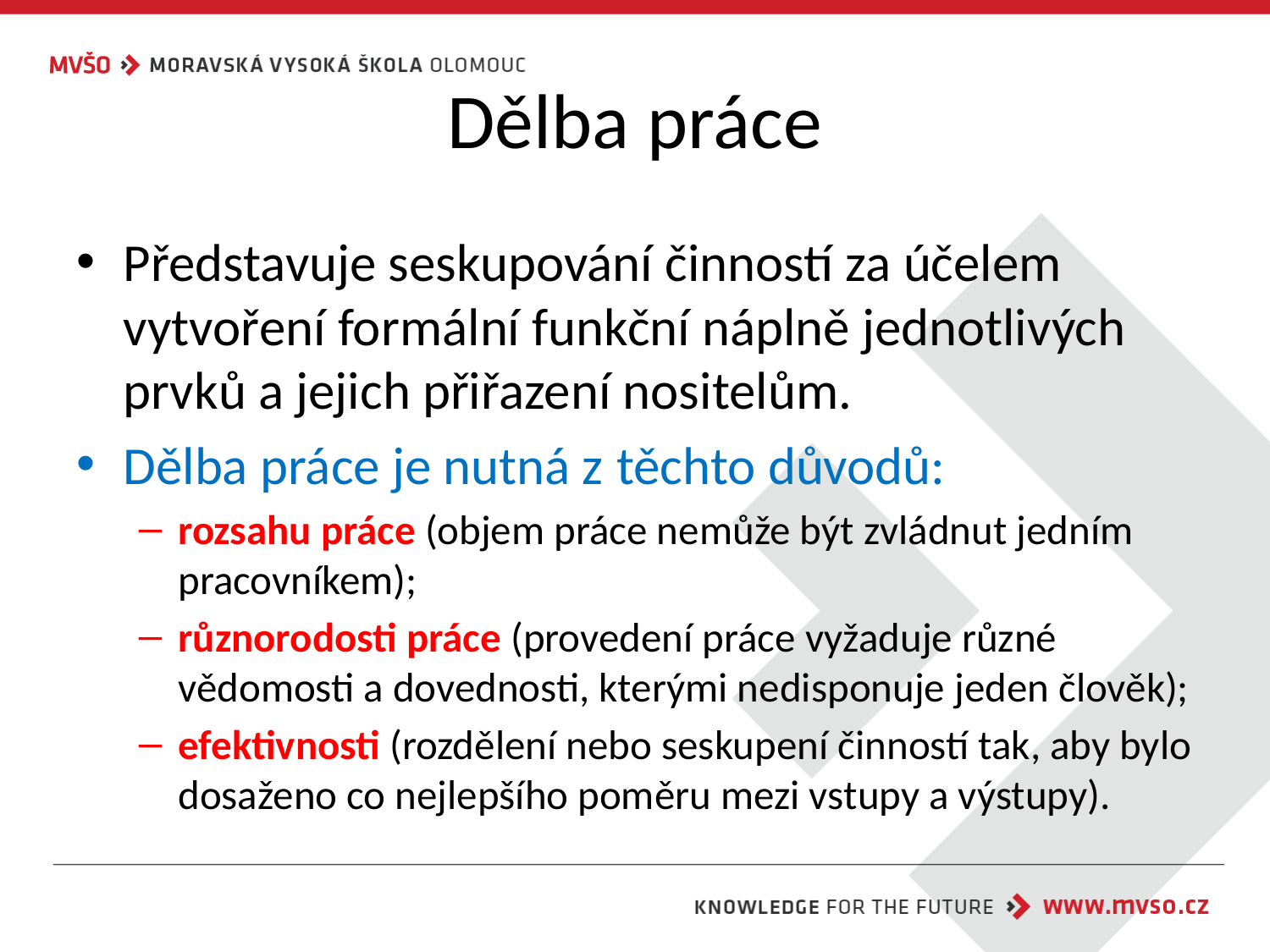

# Dělba práce
Představuje seskupování činností za účelem vytvoření formální funkční náplně jednotlivých prvků a jejich přiřazení nositelům.
Dělba práce je nutná z těchto důvodů:
rozsahu práce (objem práce nemůže být zvládnut jedním pracovníkem);
různorodosti práce (provedení práce vyžaduje různé vědomosti a dovednosti, kterými nedisponuje jeden člověk);
efektivnosti (rozdělení nebo seskupení činností tak, aby bylo dosaženo co nejlepšího poměru mezi vstupy a výstupy).